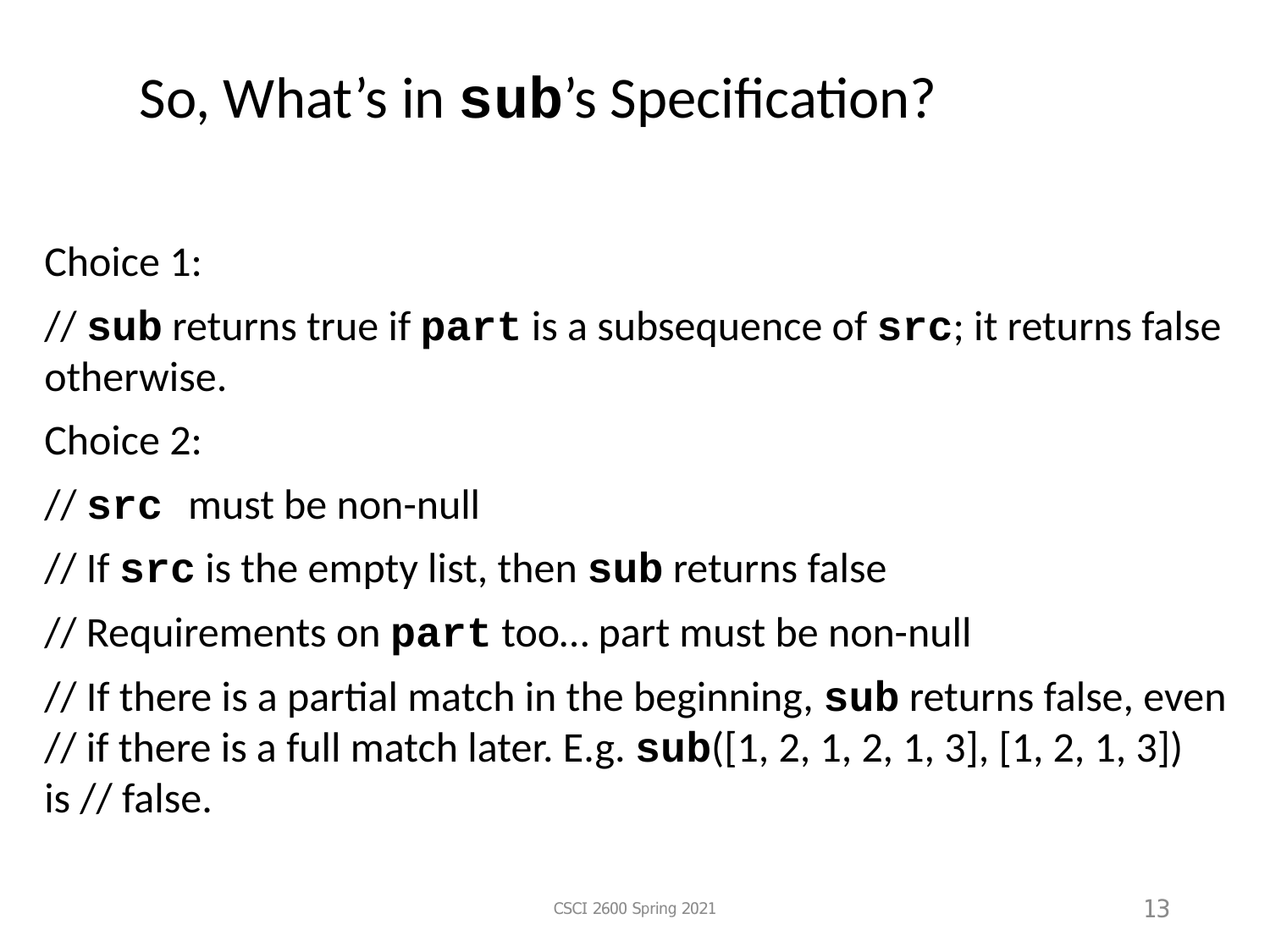

So, What’s in sub’s Specification?
Choice 1:
// sub returns true if part is a subsequence of src; it returns false otherwise.
Choice 2:
// src must be non-null
// If src is the empty list, then sub returns false
// Requirements on part too… part must be non-null
// If there is a partial match in the beginning, sub returns false, even // if there is a full match later. E.g. sub([1, 2, 1, 2, 1, 3], [1, 2, 1, 3]) is // false.

CSCI 2600 Spring 2021
13